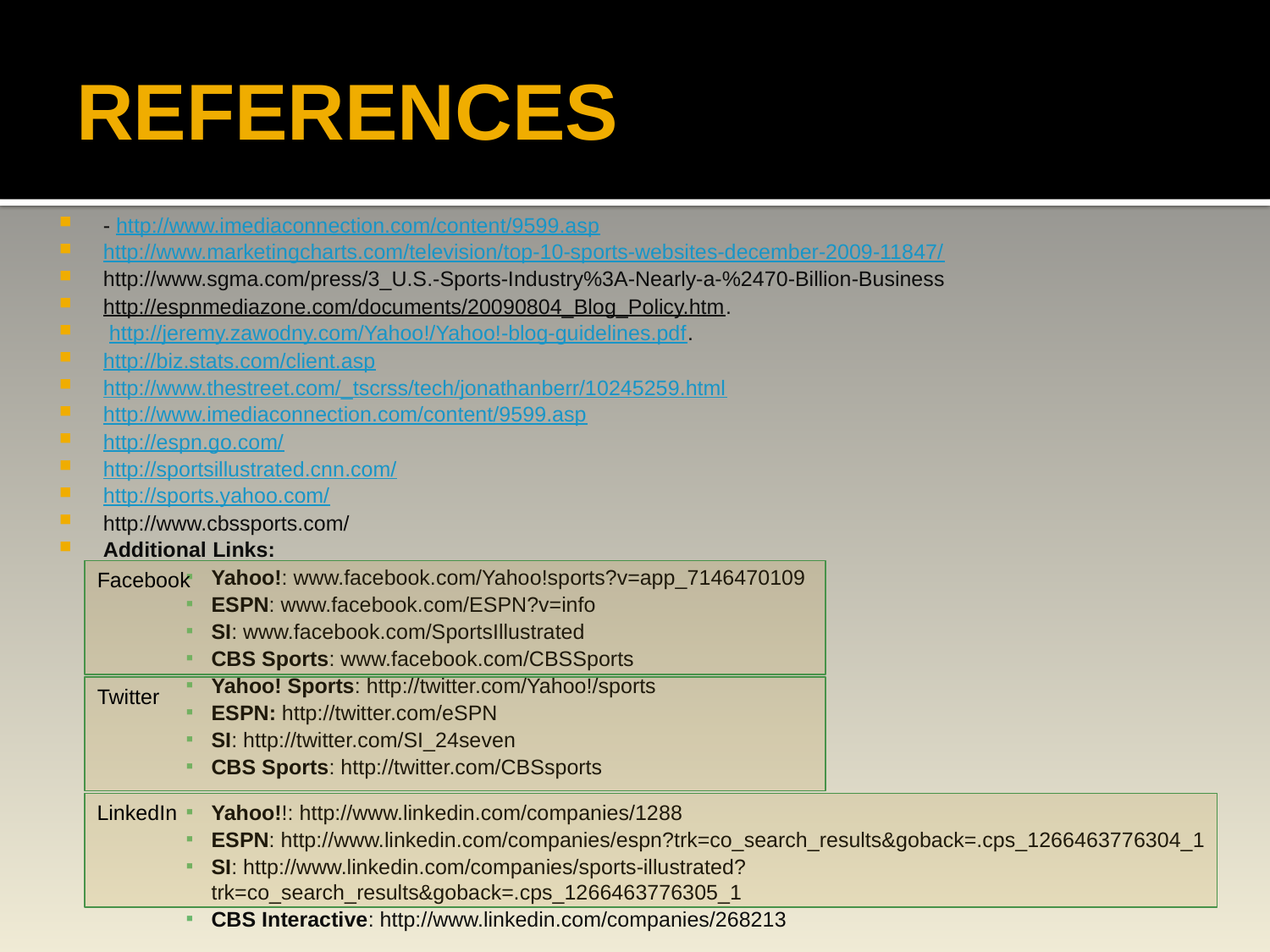

# REFERENCES
- http://www.imediaconnection.com/content/9599.asp
http://www.marketingcharts.com/television/top-10-sports-websites-december-2009-11847/
http://www.sgma.com/press/3_U.S.-Sports-Industry%3A-Nearly-a-%2470-Billion-Business
http://espnmediazone.com/documents/20090804_Blog_Policy.htm.
 http://jeremy.zawodny.com/Yahoo!/Yahoo!-blog-guidelines.pdf.
http://biz.stats.com/client.asp
http://www.thestreet.com/_tscrss/tech/jonathanberr/10245259.html
http://www.imediaconnection.com/content/9599.asp
http://espn.go.com/
http://sportsillustrated.cnn.com/
http://sports.yahoo.com/
http://www.cbssports.com/
Additional Links:
Yahoo!: www.facebook.com/Yahoo!sports?v=app_7146470109
ESPN: www.facebook.com/ESPN?v=info
SI: www.facebook.com/SportsIllustrated
CBS Sports: www.facebook.com/CBSSports
Yahoo! Sports: http://twitter.com/Yahoo!/sports
ESPN: http://twitter.com/eSPN
SI: http://twitter.com/SI_24seven
CBS Sports: http://twitter.com/CBSsports

Yahoo!!: http://www.linkedin.com/companies/1288
ESPN: http://www.linkedin.com/companies/espn?trk=co_search_results&goback=.cps_1266463776304_1
SI: http://www.linkedin.com/companies/sports-illustrated?trk=co_search_results&goback=.cps_1266463776305_1
CBS Interactive: http://www.linkedin.com/companies/268213

Facebook

Twitter

LinkedIn